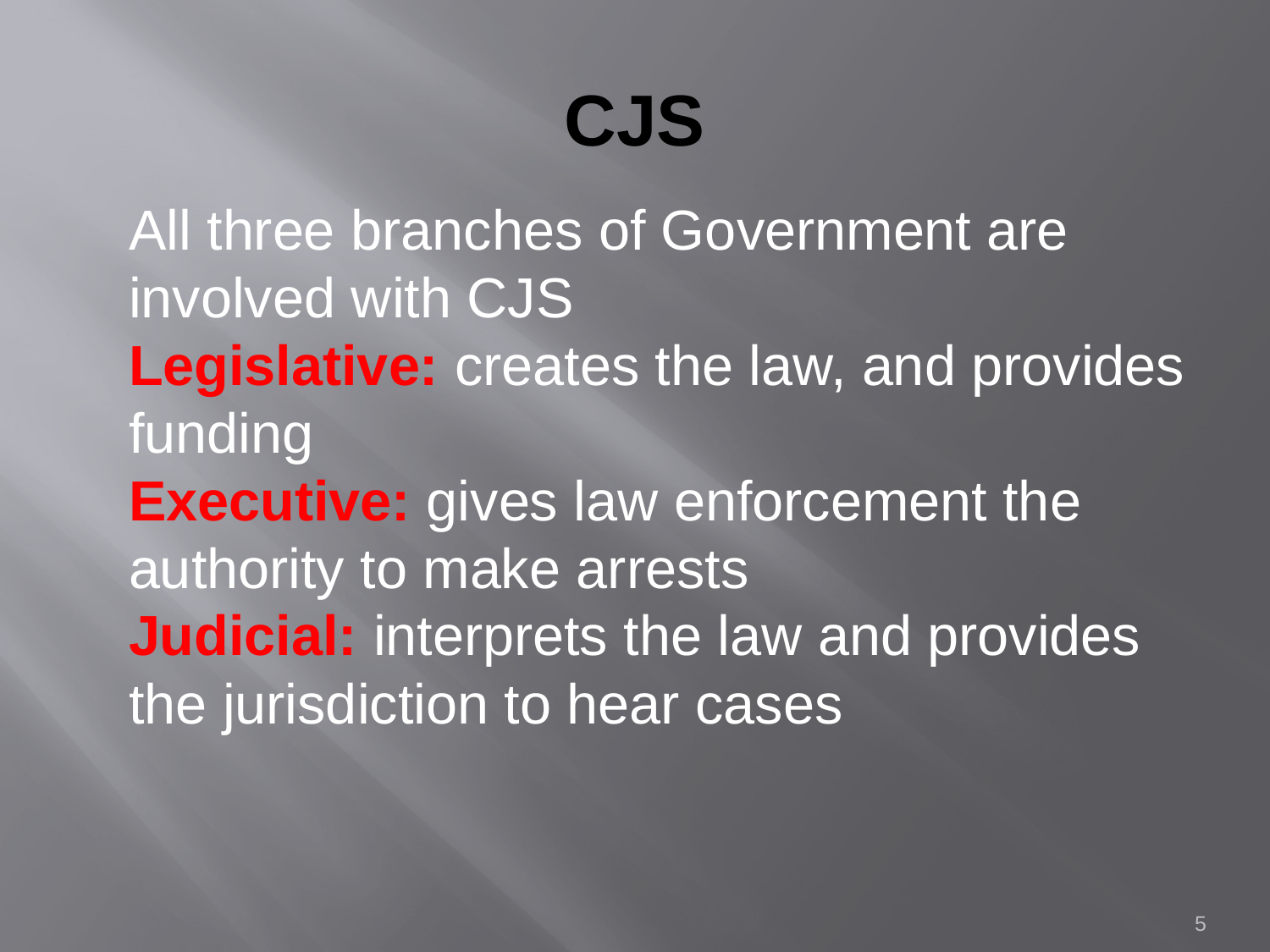

# CJS
All three branches of Government are involved with CJS
Legislative: creates the law, and provides funding
Executive: gives law enforcement the authority to make arrests
Judicial: interprets the law and provides the jurisdiction to hear cases

5